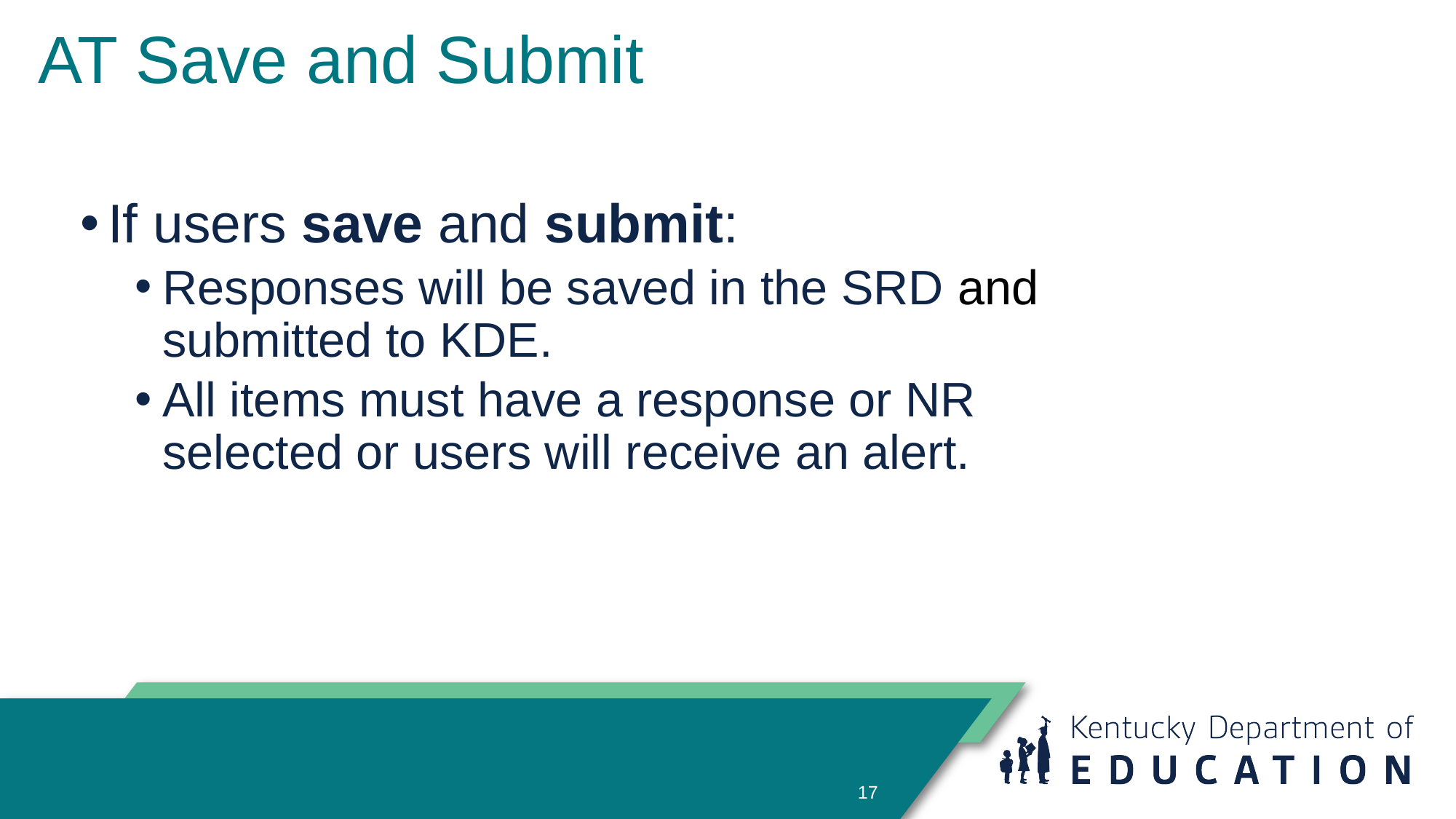

# AT Save and Submit
If users save and submit:
Responses will be saved in the SRD and submitted to KDE.
All items must have a response or NR selected or users will receive an alert.